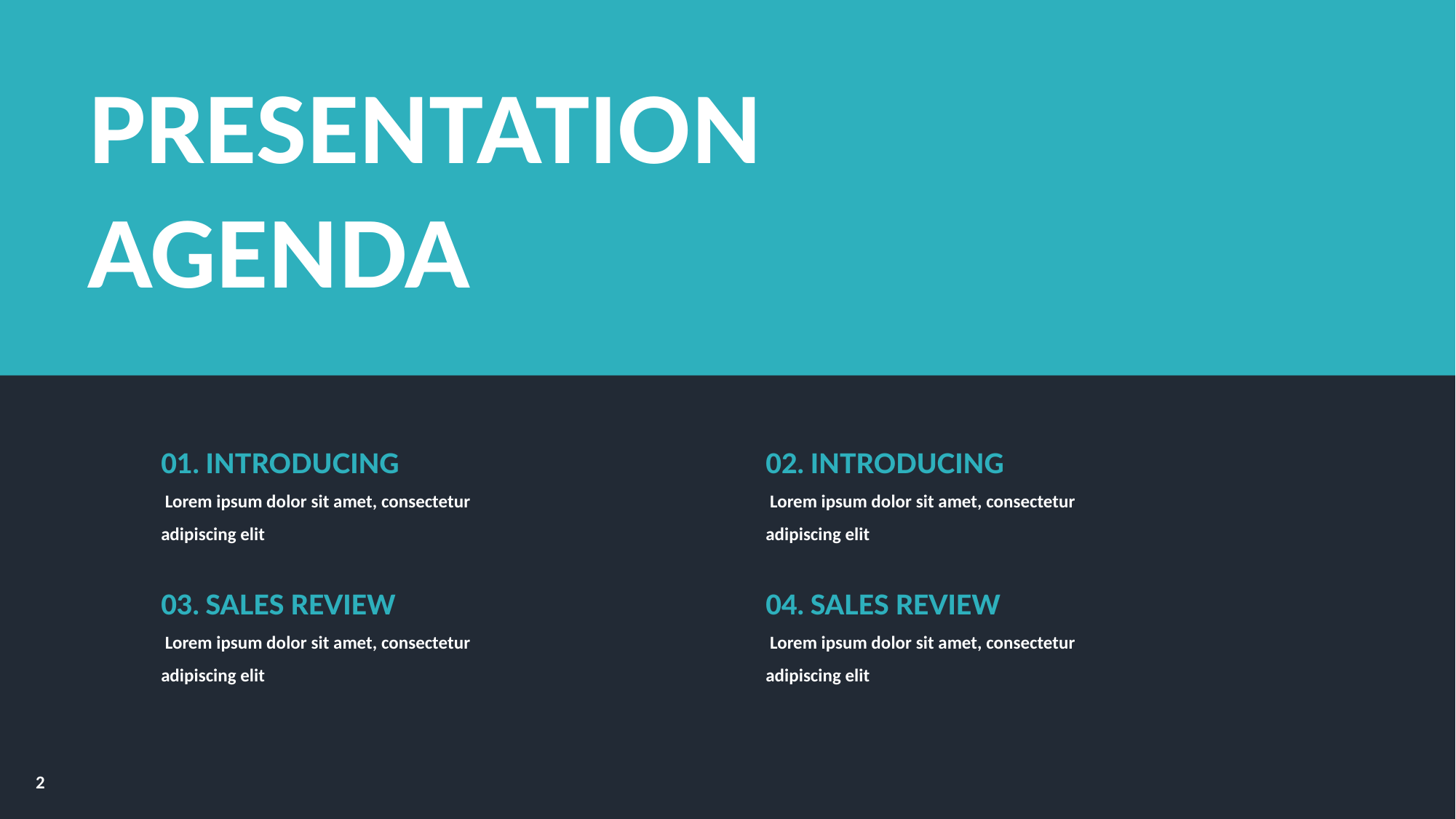

PRESENTATION
AGENDA
01. INTRODUCING
02. INTRODUCING
 Lorem ipsum dolor sit amet, consectetur adipiscing elit
 Lorem ipsum dolor sit amet, consectetur adipiscing elit
03. SALES REVIEW
04. SALES REVIEW
 Lorem ipsum dolor sit amet, consectetur adipiscing elit
 Lorem ipsum dolor sit amet, consectetur adipiscing elit